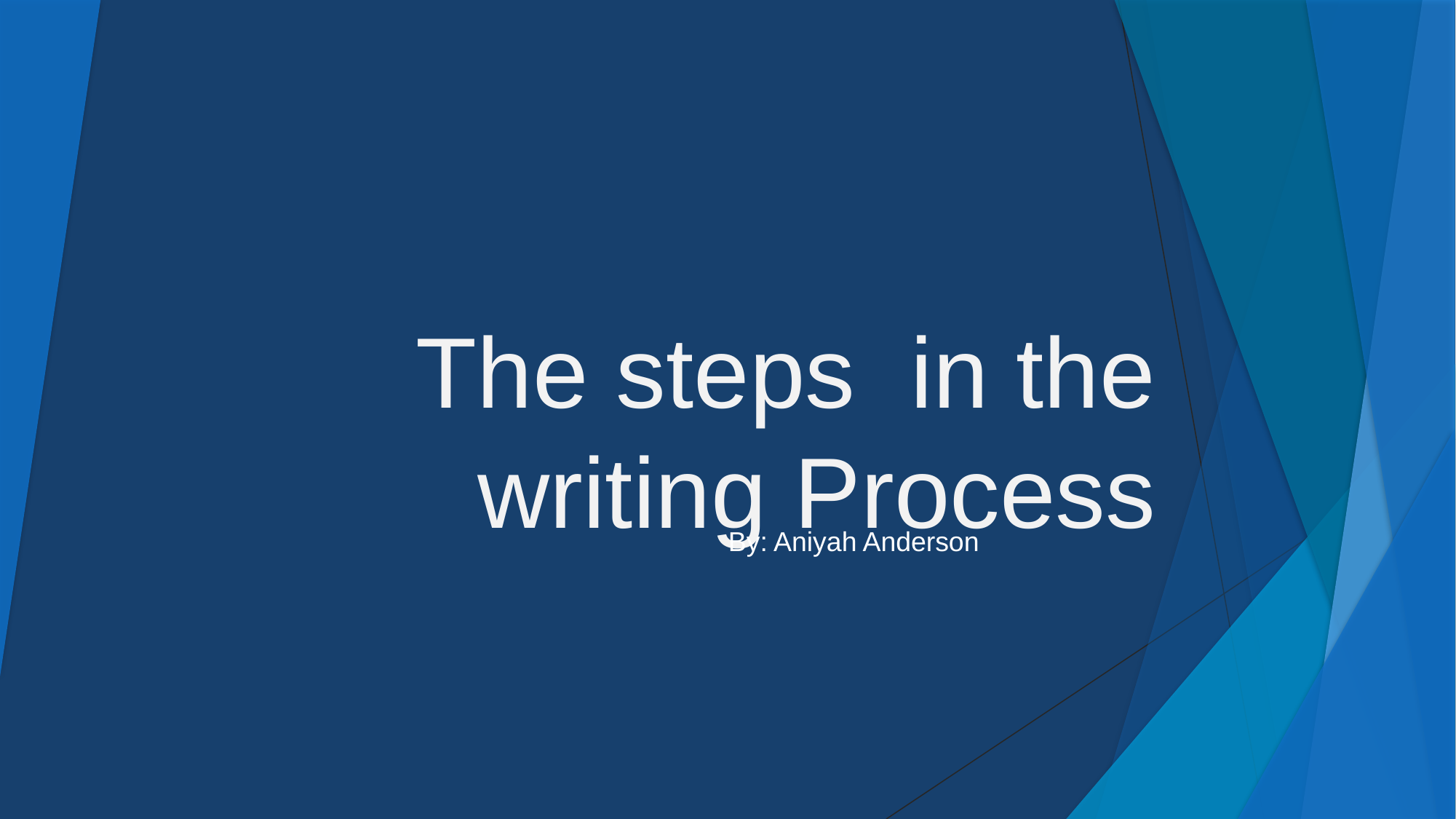

# The steps  in the writing Process
By: Aniyah Anderson